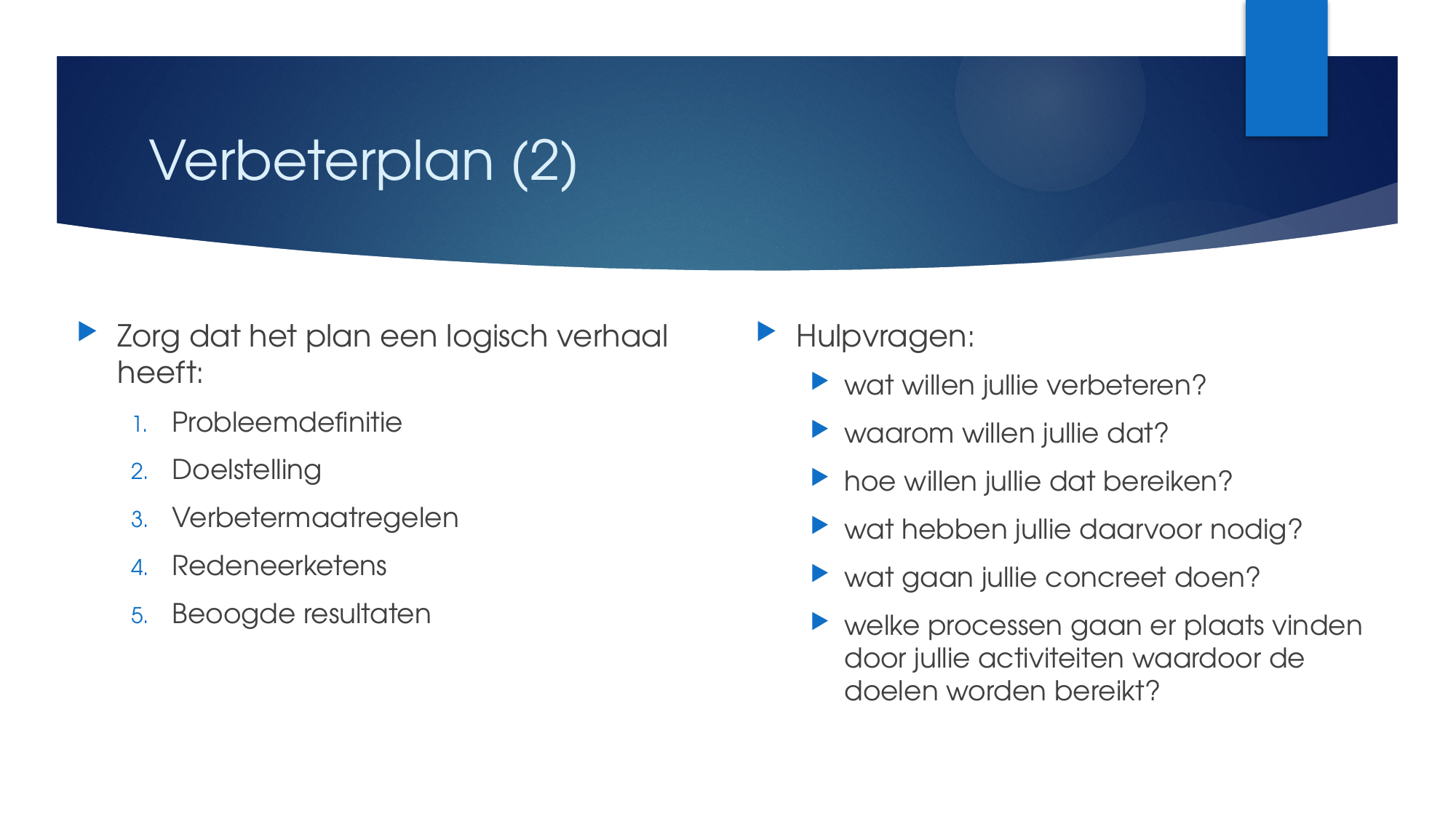

# Verbeterplan (2)
Zorg dat het plan een logisch verhaal heeft:
Probleemdefinitie
Doelstelling
Verbetermaatregelen
Redeneerketens
Beoogde resultaten

Hulpvragen:
wat willen jullie verbeteren?
waarom willen jullie dat?
hoe willen jullie dat bereiken?
wat hebben jullie daarvoor nodig?
wat gaan jullie concreet doen?
welke processen gaan er plaats vinden door jullie activiteiten waardoor de doelen worden bereikt?